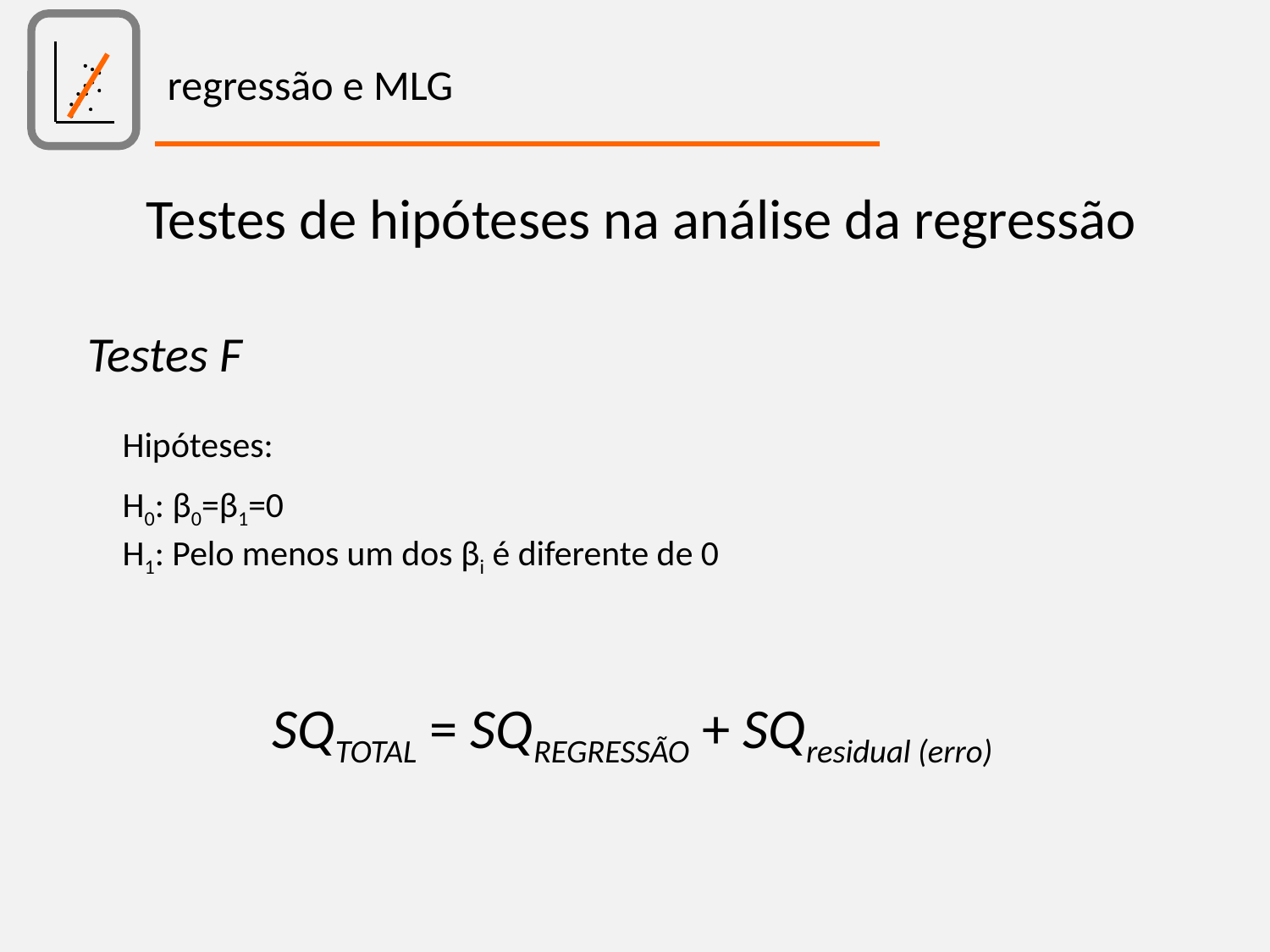

regressão e MLG
Testes de hipóteses na análise da regressão
Testes F
Hipóteses:
H0: β0=β1=0
H1: Pelo menos um dos βi é diferente de 0
SQTOTAL = SQREGRESSÃO + SQresidual (erro)